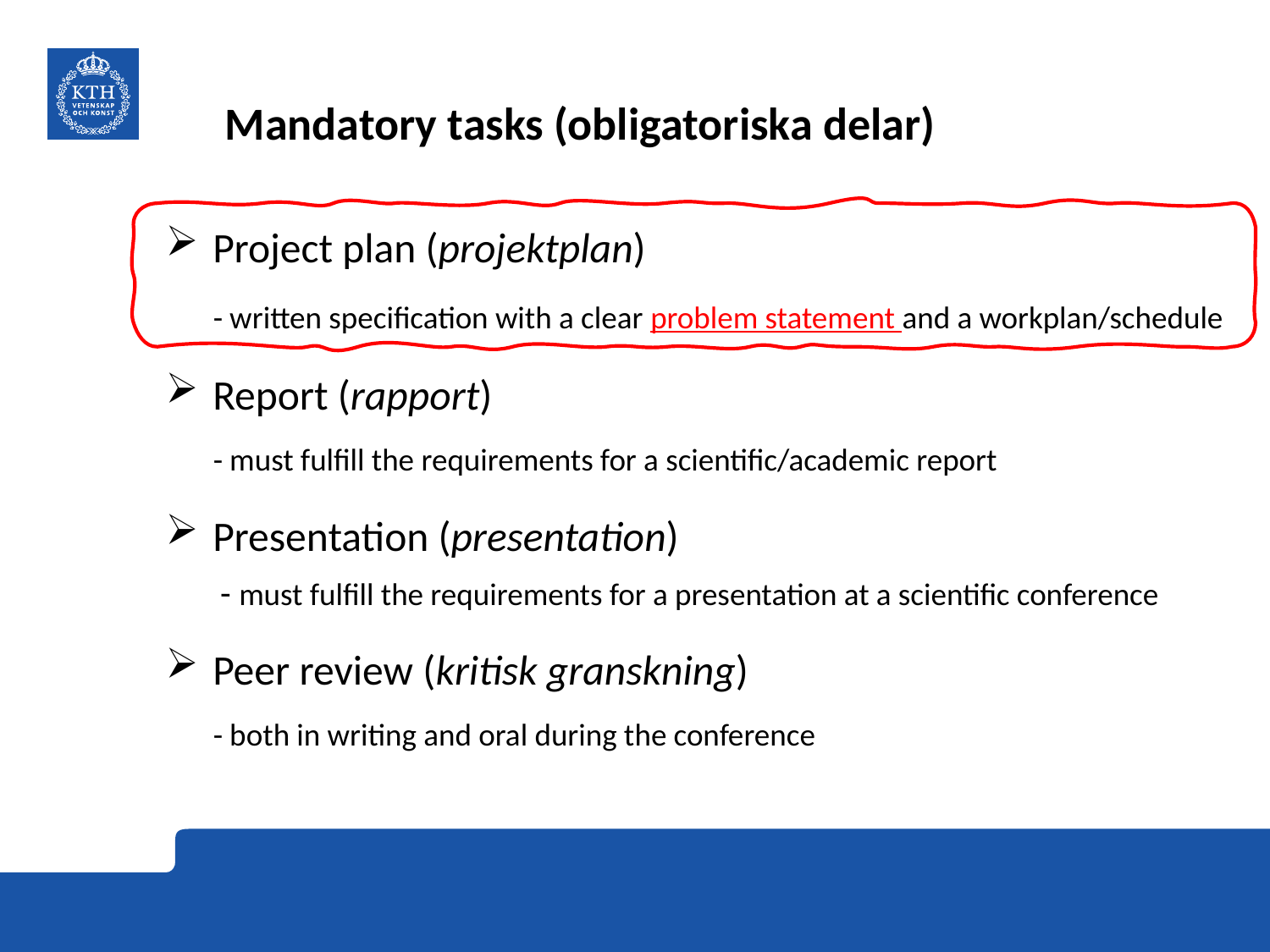

# Mandatory tasks (obligatoriska delar)

Project plan (projektplan)
     - written specification with a clear problem statement and a workplan/schedule
Report (rapport)
     - must fulfill the requirements for a scientific/academic report
Presentation (presentation)
       - must fulfill the requirements for a presentation at a scientific conference
Peer review (kritisk granskning)
     - both in writing and oral during the conference